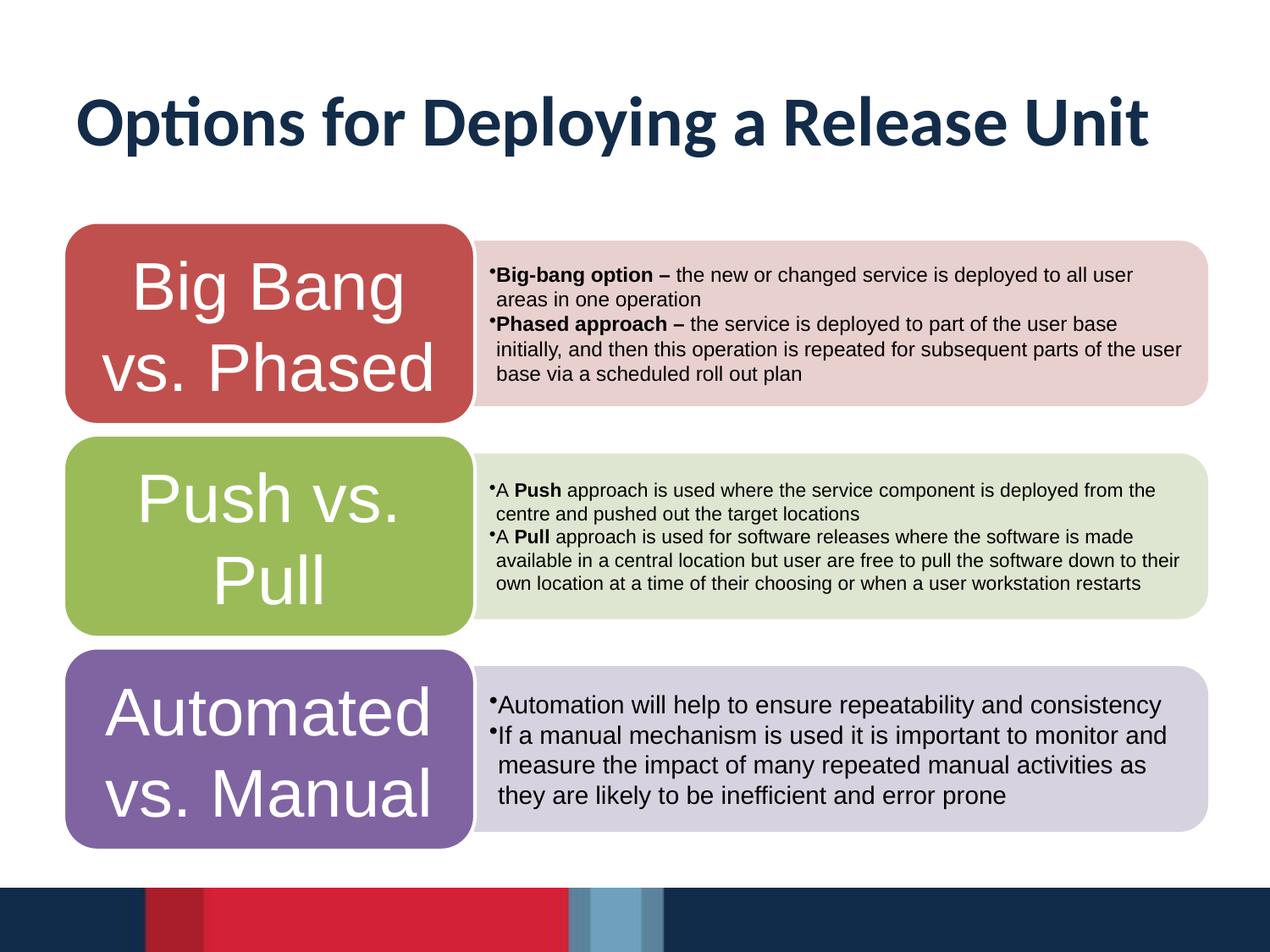

# Options for Deploying a Release Unit
Big Bang vs. Phased
Push vs. Pull
Automated vs. Manual
Big-bang option – the new or changed service is deployed to all user areas in one operation
Phased approach – the service is deployed to part of the user base initially, and then this operation is repeated for subsequent parts of the user base via a scheduled roll out plan
A Push approach is used where the service component is deployed from the centre and pushed out the target locations
A Pull approach is used for software releases where the software is made available in a central location but user are free to pull the software down to their own location at a time of their choosing or when a user workstation restarts
Automation will help to ensure repeatability and consistency
If a manual mechanism is used it is important to monitor and measure the impact of many repeated manual activities as they are likely to be inefficient and error prone